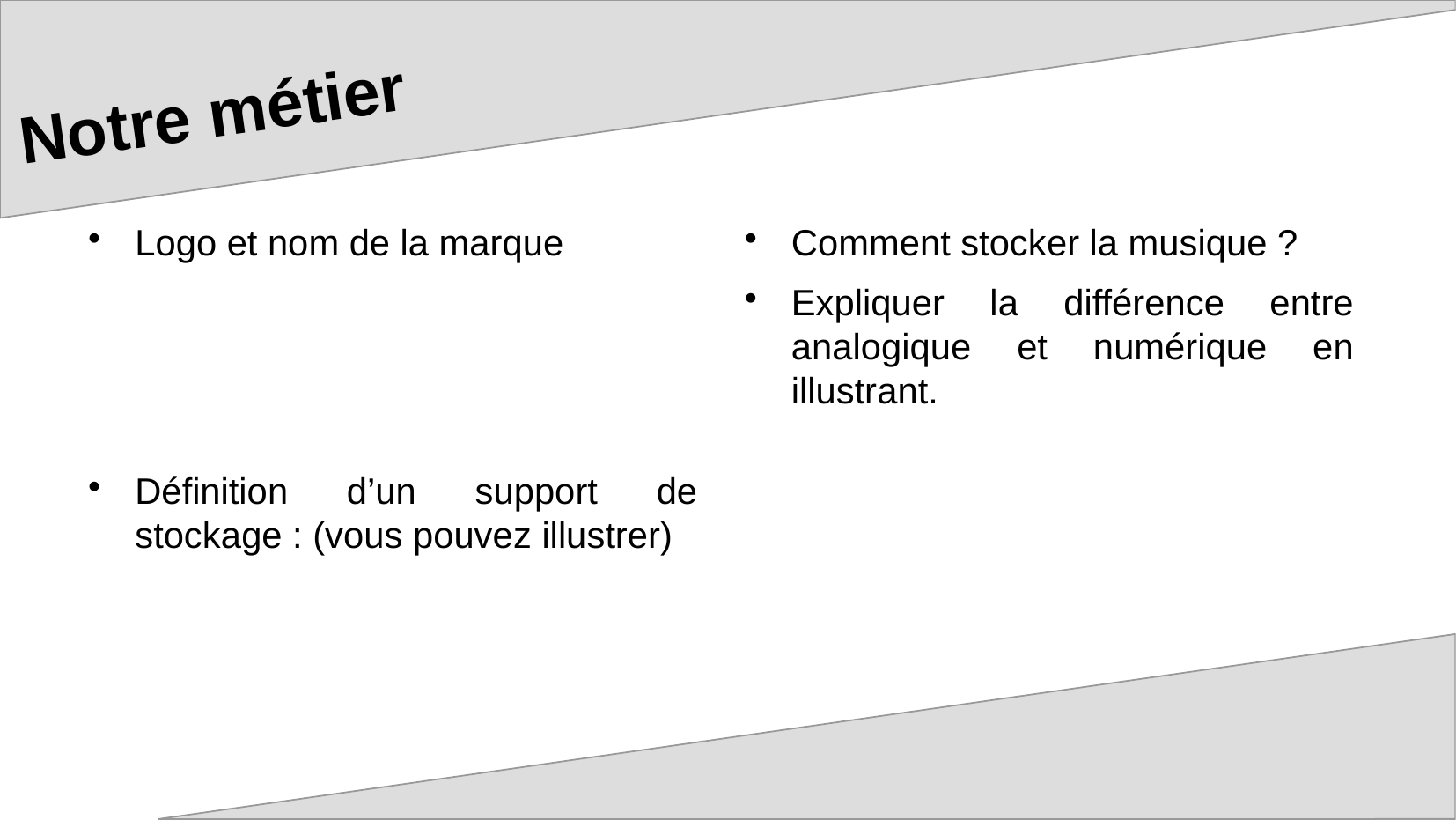

Notre métier
Logo et nom de la marque
Comment stocker la musique ?
Expliquer la différence entre analogique et numérique en illustrant.
Définition d’un support de stockage : (vous pouvez illustrer)